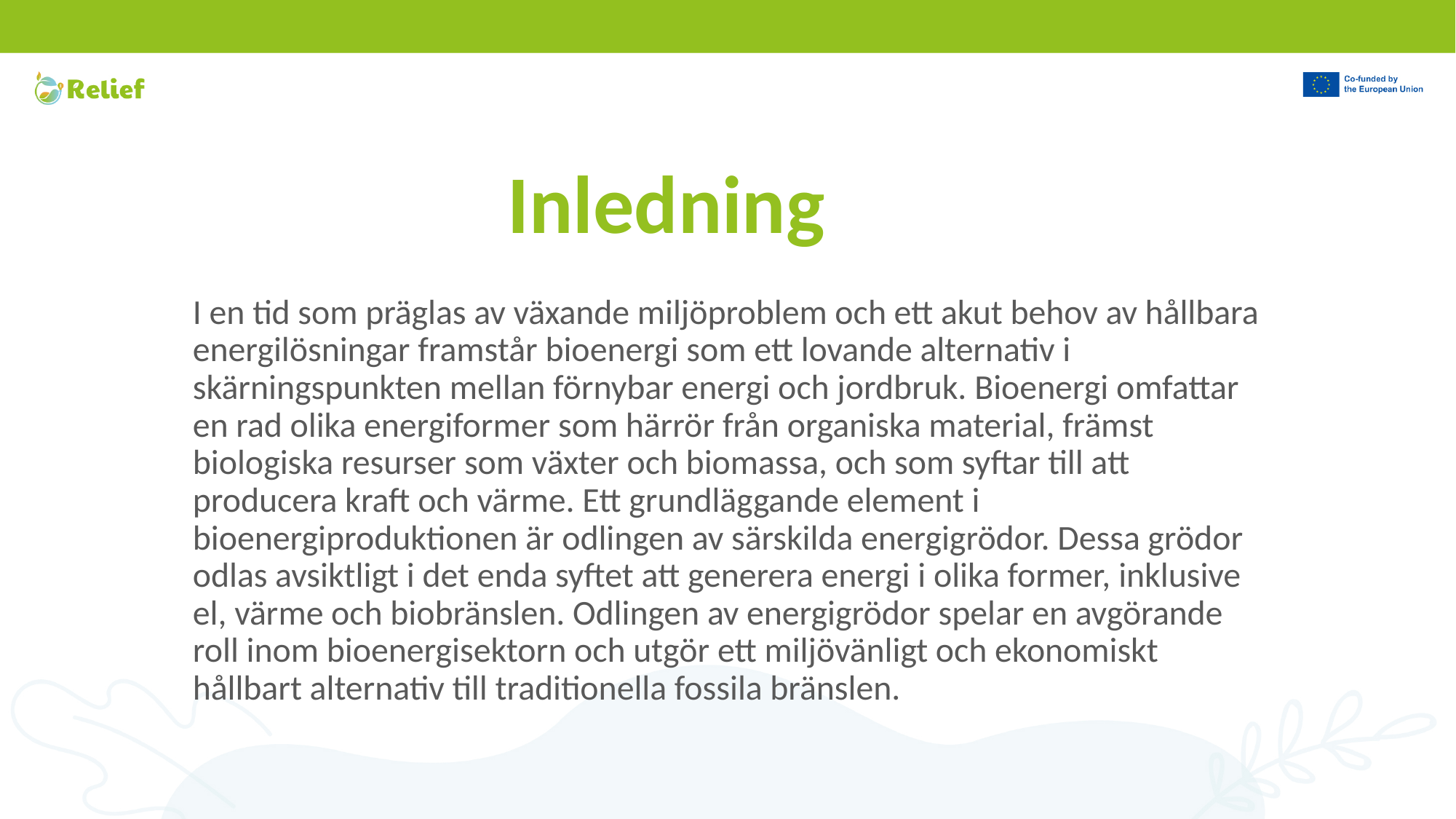

# Inledning
I en tid som präglas av växande miljöproblem och ett akut behov av hållbara energilösningar framstår bioenergi som ett lovande alternativ i skärningspunkten mellan förnybar energi och jordbruk. Bioenergi omfattar en rad olika energiformer som härrör från organiska material, främst biologiska resurser som växter och biomassa, och som syftar till att producera kraft och värme. Ett grundläggande element i bioenergiproduktionen är odlingen av särskilda energigrödor. Dessa grödor odlas avsiktligt i det enda syftet att generera energi i olika former, inklusive el, värme och biobränslen. Odlingen av energigrödor spelar en avgörande roll inom bioenergisektorn och utgör ett miljövänligt och ekonomiskt hållbart alternativ till traditionella fossila bränslen.